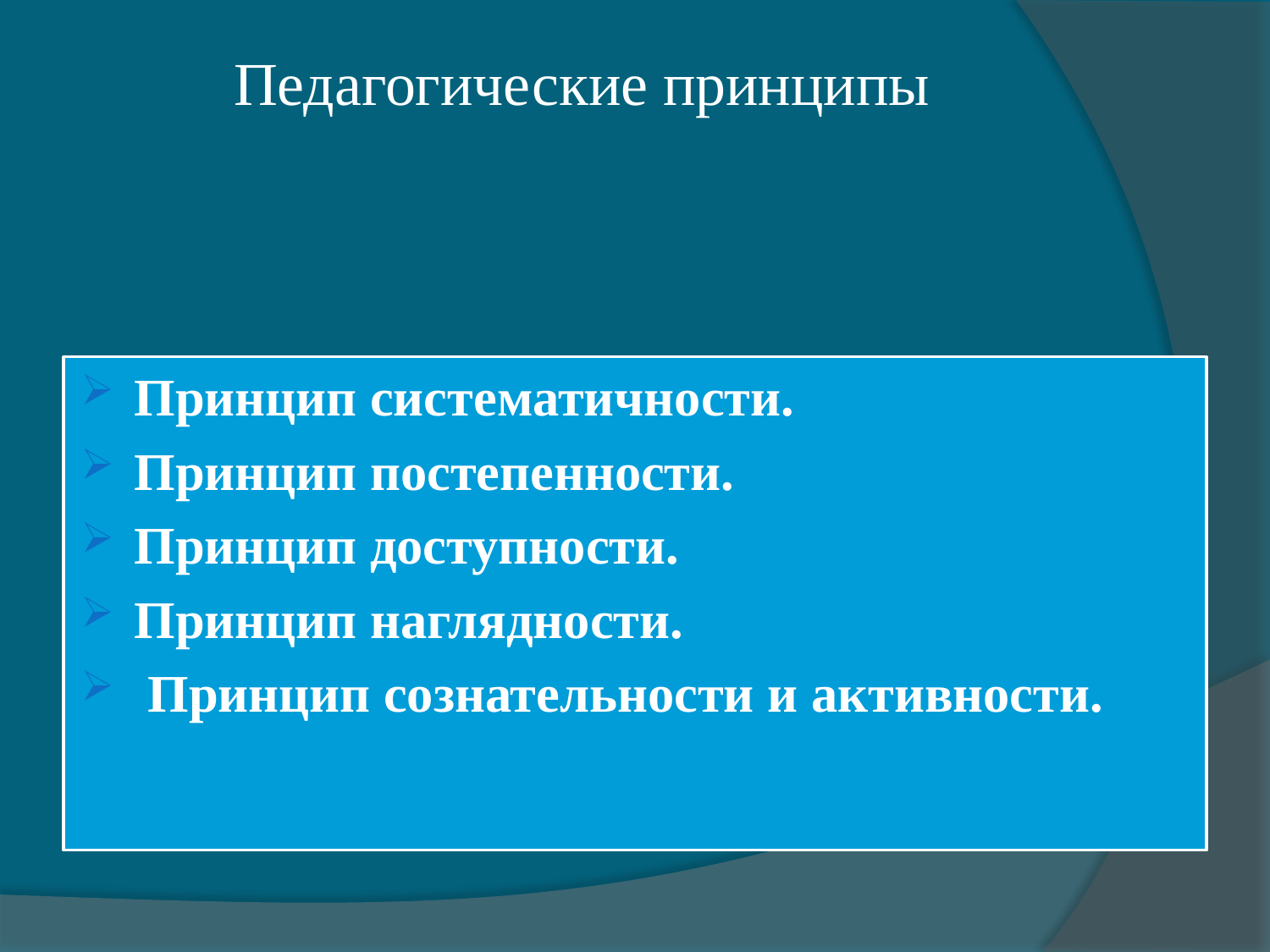

# Педагогические принципы
Принцип систематичности.
Принцип постепенности.
Принцип доступности.
Принцип наглядности.
 Принцип сознательности и активности.